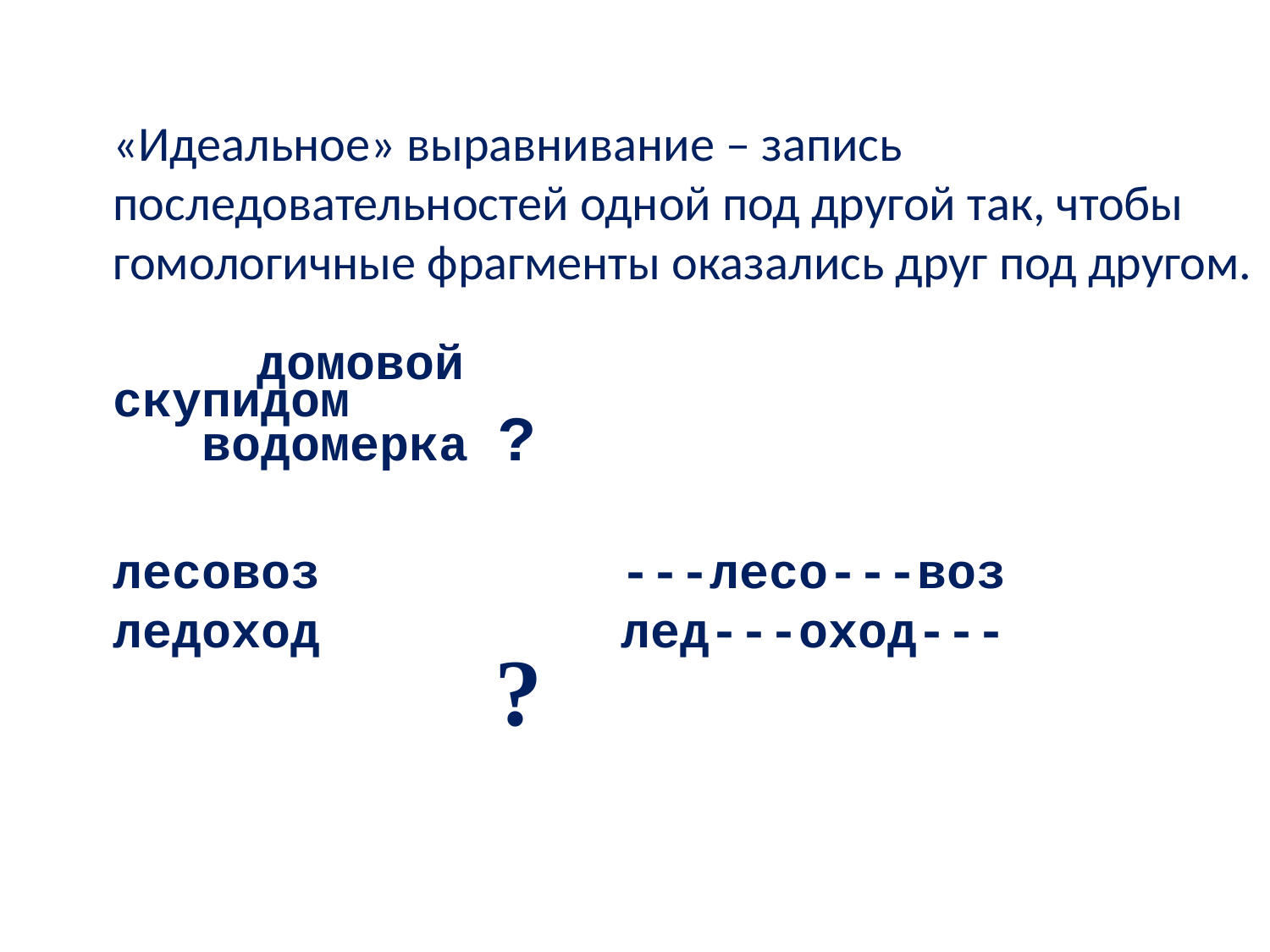

«Идеальное» выравнивание – запись последовательностей одной под другой так, чтобы гомологичные фрагменты оказались друг под другом.
    домовой
скупидом
   водомерка ?
лесовоз			---лесо---воз
ледоход			лед---оход---

?